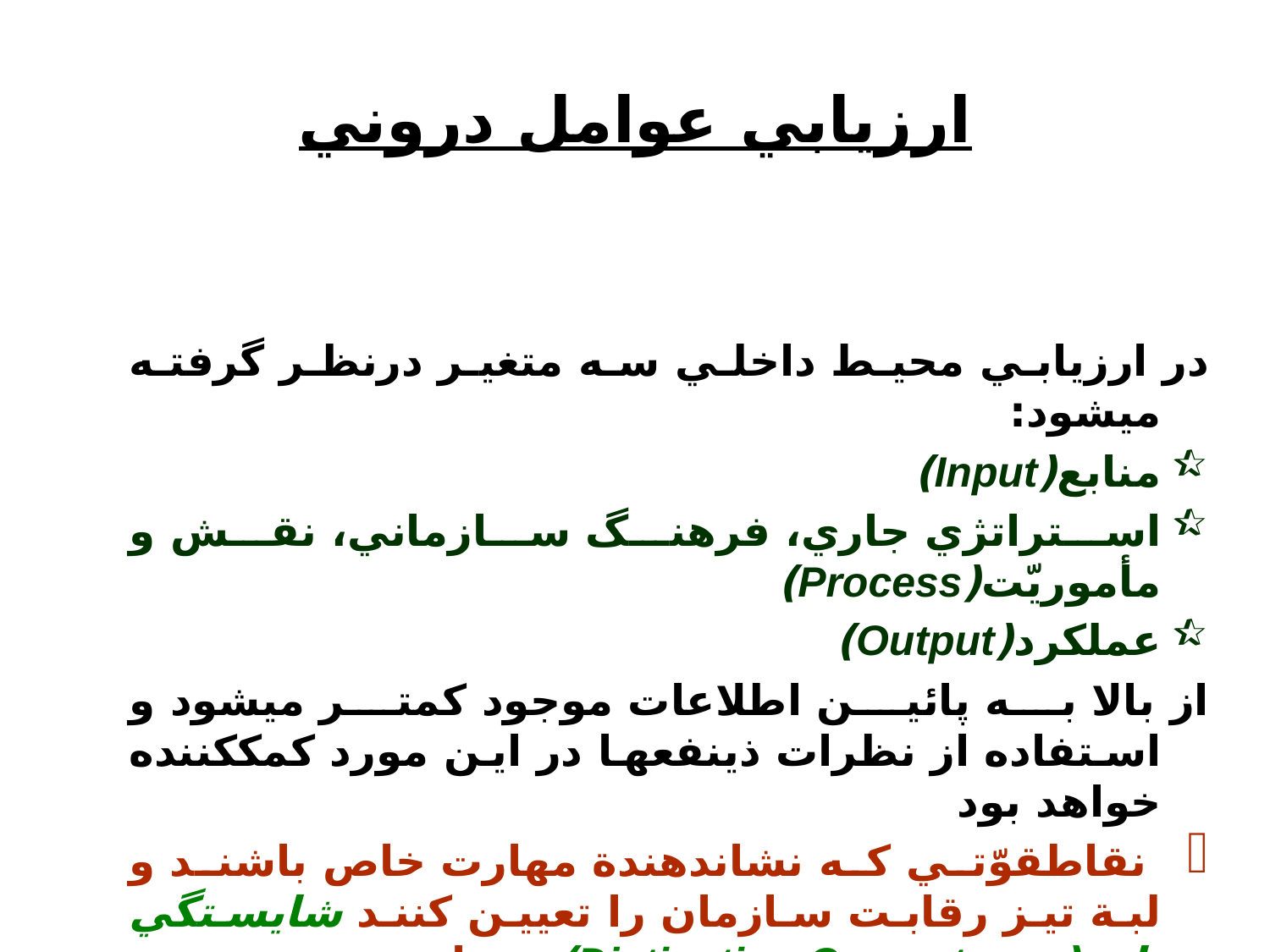

# ارزيابي عوامل دروني
در ارزيابي محيط داخلي سه متغير درنظر گرفته مي‏شود:
منابع(Input)
استراتژي جاري، فرهنگ سازماني، نقش و مأموريّت(Process)
عملكرد(Output)
از بالا به پائين اطلاعات موجود كمتر مي‏شود و استفاده از نظرات ذي‏نفع‏ها در اين مورد كمك‏كننده خواهد بود
 نقاط‏قوّتي كه نشان‏دهندة مهارت خاص باشند و لبة تيز رقابت سازمان را تعيين كنند شايستگي بارز(Distinction Competence)  مي‏نامند